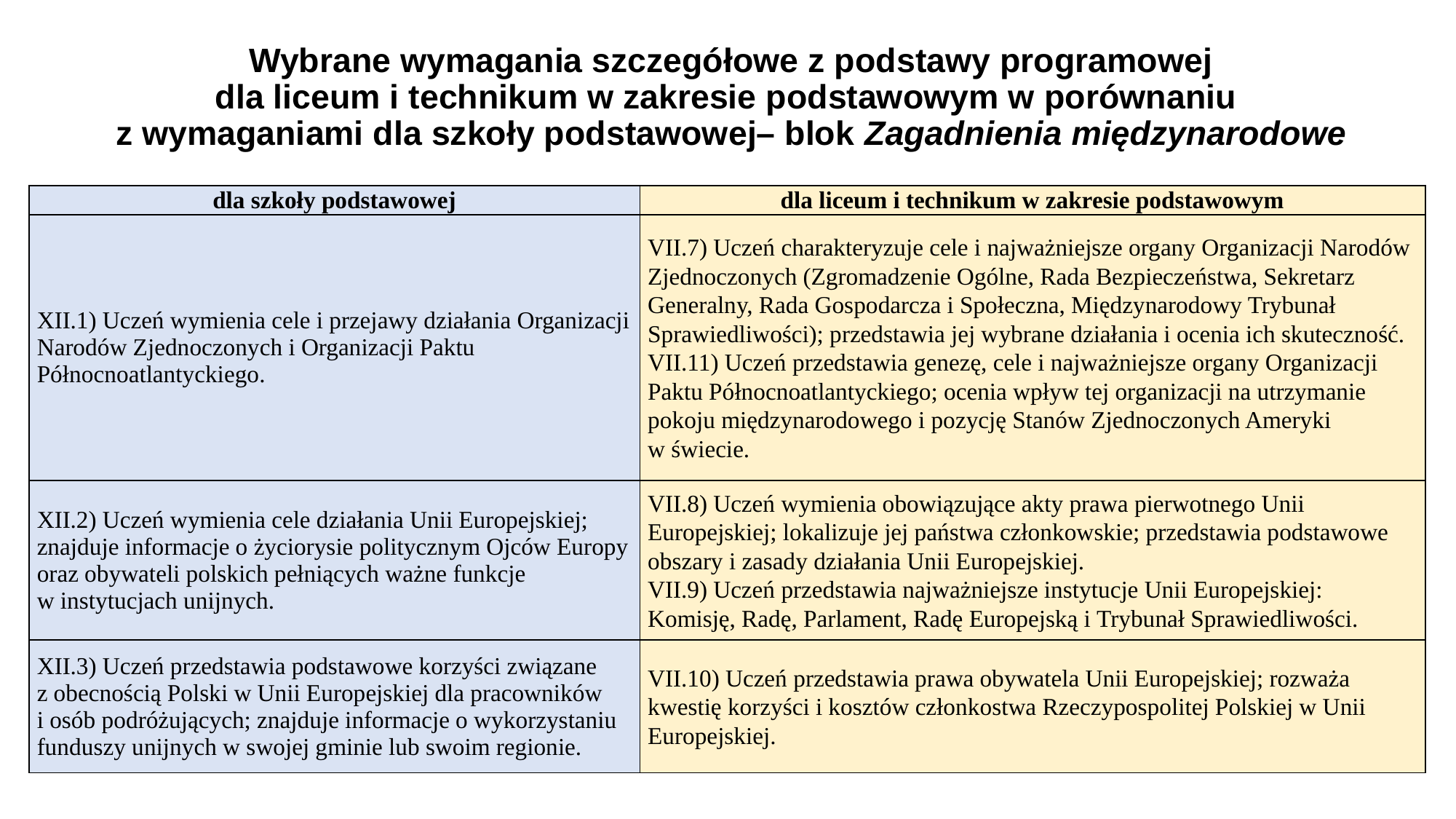

# Wybrane wymagania szczegółowe z podstawy programowej dla liceum i technikum w zakresie podstawowym w porównaniu z wymaganiami dla szkoły podstawowej– blok Zagadnienia międzynarodowe
| dla szkoły podstawowej | dla liceum i technikum w zakresie podstawowym |
| --- | --- |
| XII.1) Uczeń wymienia cele i przejawy działania Organizacji Narodów Zjednoczonych i Organizacji Paktu Północnoatlantyckiego. | VII.7) Uczeń charakteryzuje cele i najważniejsze organy Organizacji Narodów Zjednoczonych (Zgromadzenie Ogólne, Rada Bezpieczeństwa, Sekretarz Generalny, Rada Gospodarcza i Społeczna, Międzynarodowy Trybunał Sprawiedliwości); przedstawia jej wybrane działania i ocenia ich skuteczność. VII.11) Uczeń przedstawia genezę, cele i najważniejsze organy Organizacji Paktu Północnoatlantyckiego; ocenia wpływ tej organizacji na utrzymanie pokoju międzynarodowego i pozycję Stanów Zjednoczonych Ameryki w świecie. |
| XII.2) Uczeń wymienia cele działania Unii Europejskiej; znajduje informacje o życiorysie politycznym Ojców Europy oraz obywateli polskich pełniących ważne funkcje w instytucjach unijnych. | VII.8) Uczeń wymienia obowiązujące akty prawa pierwotnego Unii Europejskiej; lokalizuje jej państwa członkowskie; przedstawia podstawowe obszary i zasady działania Unii Europejskiej. VII.9) Uczeń przedstawia najważniejsze instytucje Unii Europejskiej: Komisję, Radę, Parlament, Radę Europejską i Trybunał Sprawiedliwości. |
| XII.3) Uczeń przedstawia podstawowe korzyści związane z obecnością Polski w Unii Europejskiej dla pracowników i osób podróżujących; znajduje informacje o wykorzystaniu funduszy unijnych w swojej gminie lub swoim regionie. | VII.10) Uczeń przedstawia prawa obywatela Unii Europejskiej; rozważa kwestię korzyści i kosztów członkostwa Rzeczypospolitej Polskiej w Unii Europejskiej. |